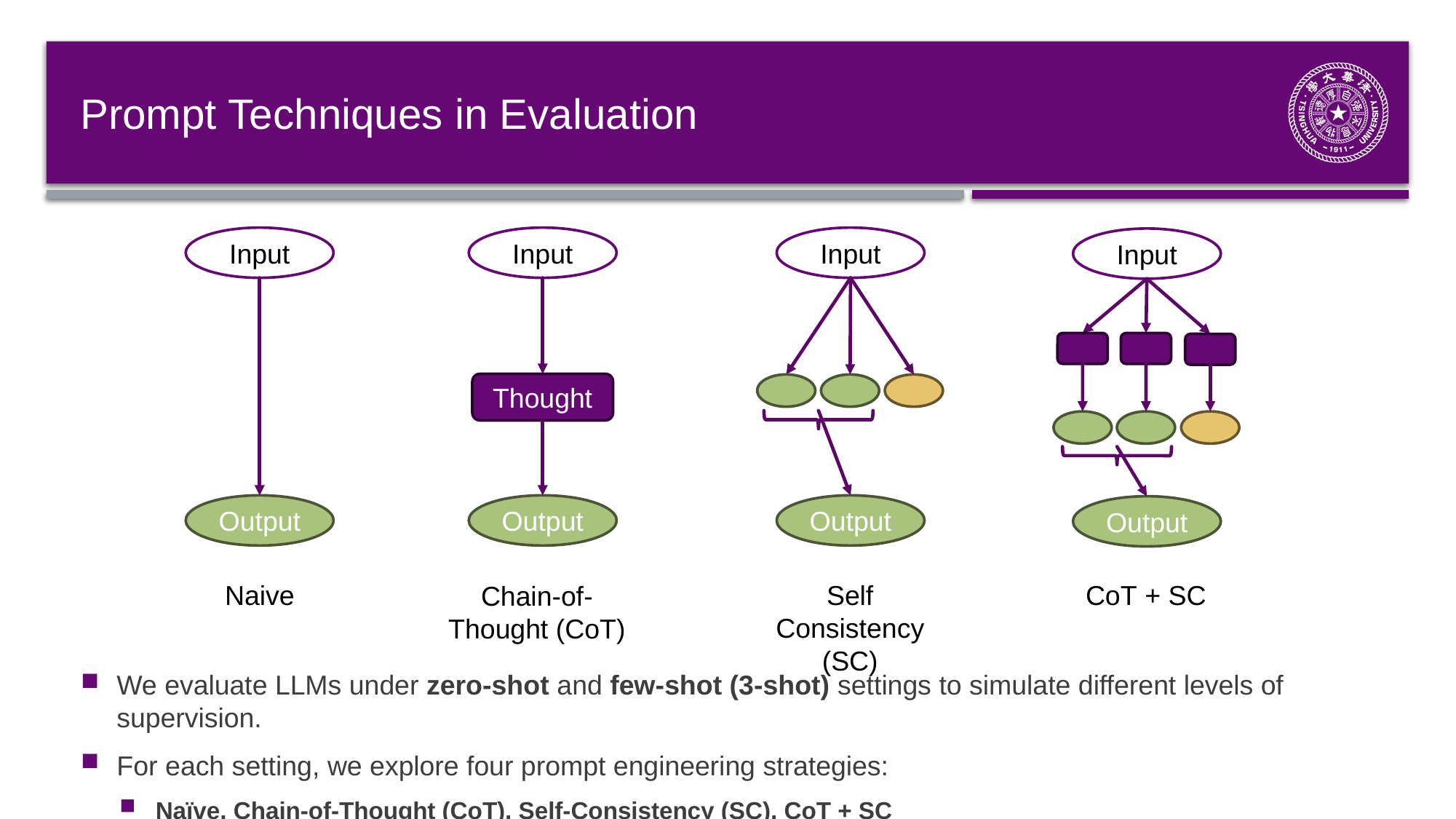

# Prompt Techniques in Evaluation
Input
Output
Naive
Input
Thought
Output
Chain-of-Thought (CoT)
Input

Output
Self Consistency (SC)
Input

Output
CoT + SC
We evaluate LLMs under zero-shot and few-shot (3-shot) settings to simulate different levels of supervision.
For each setting, we explore four prompt engineering strategies:
Naïve, Chain-of-Thought (CoT), Self-Consistency (SC), CoT + SC